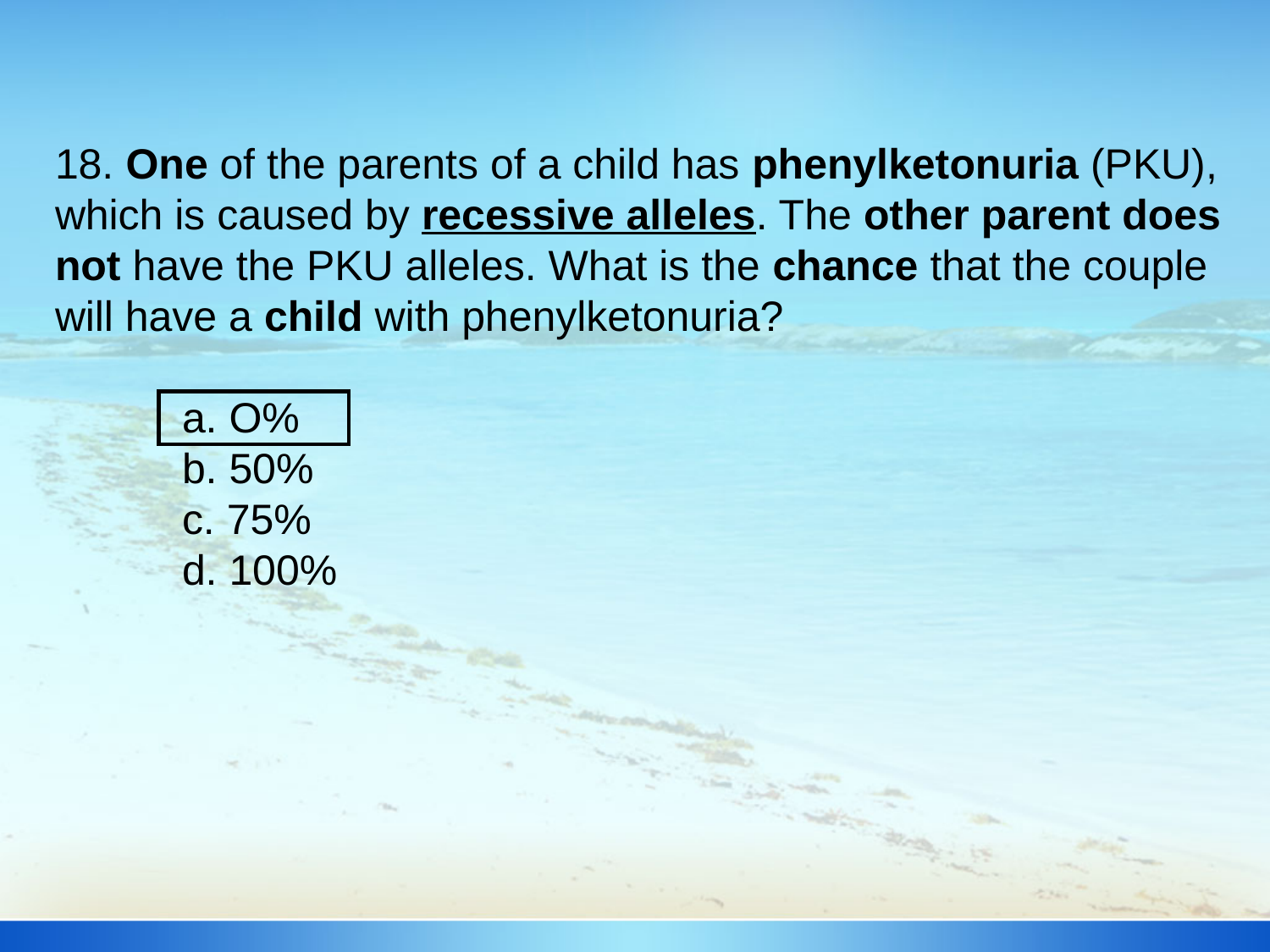

18. One of the parents of a child has phenylketonuria (PKU), which is caused by recessive alleles. The other parent does not have the PKU alleles. What is the chance that the couple will have a child with phenylketonuria?

	a. O%
	b. 50%
	c. 75%
	d. 100%